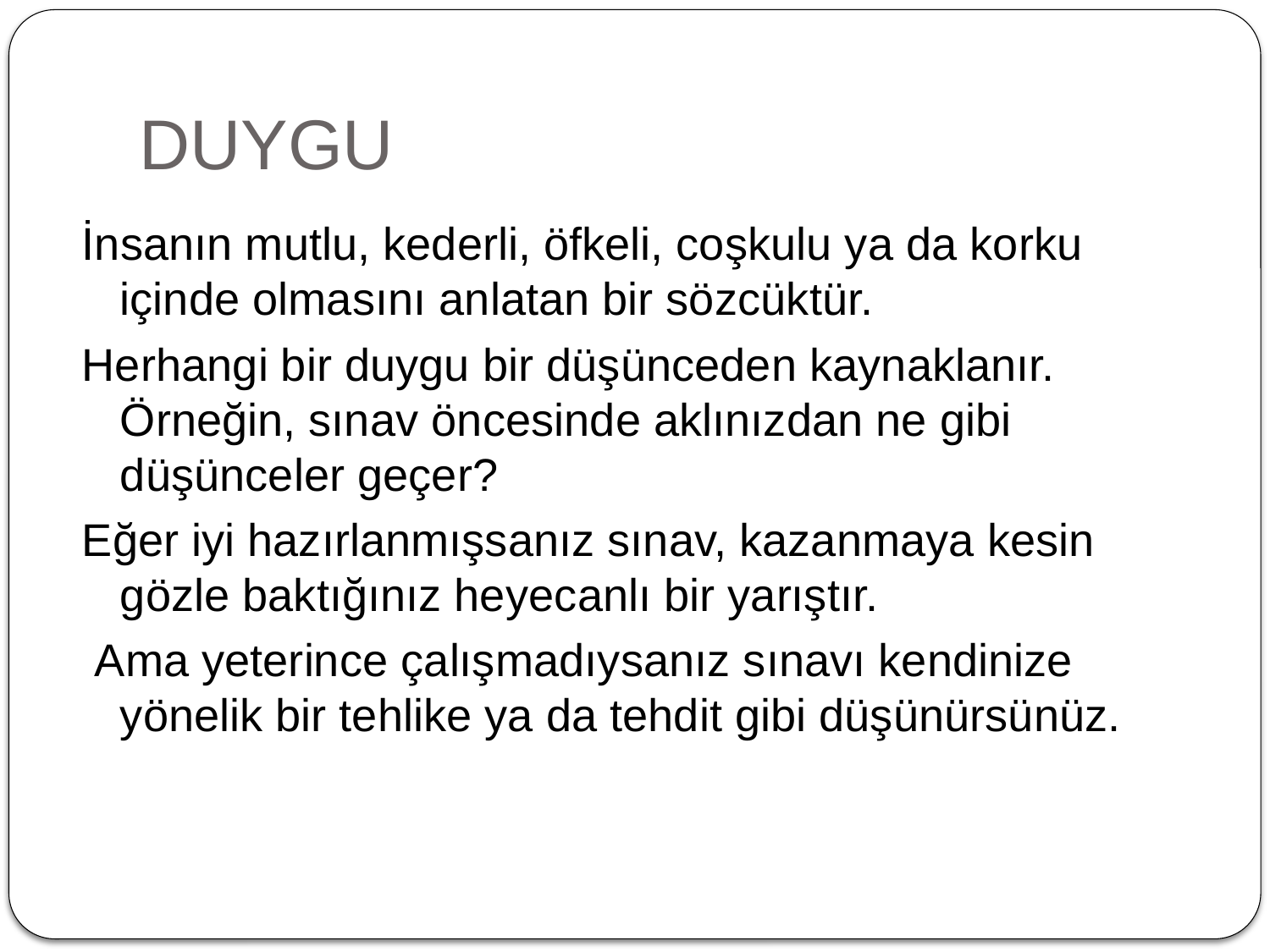

# DUYGU
İnsanın mutlu, kederli, öfkeli, coşkulu ya da korku içinde olmasını anlatan bir sözcüktür.
Herhangi bir duygu bir düşünceden kaynaklanır. Örneğin, sınav öncesinde aklınızdan ne gibi düşünceler geçer?
Eğer iyi hazırlanmışsanız sınav, kazanmaya kesin gözle baktığınız heyecanlı bir yarıştır.
 Ama yeterince çalışmadıysanız sınavı kendinize yönelik bir tehlike ya da tehdit gibi düşünürsünüz.